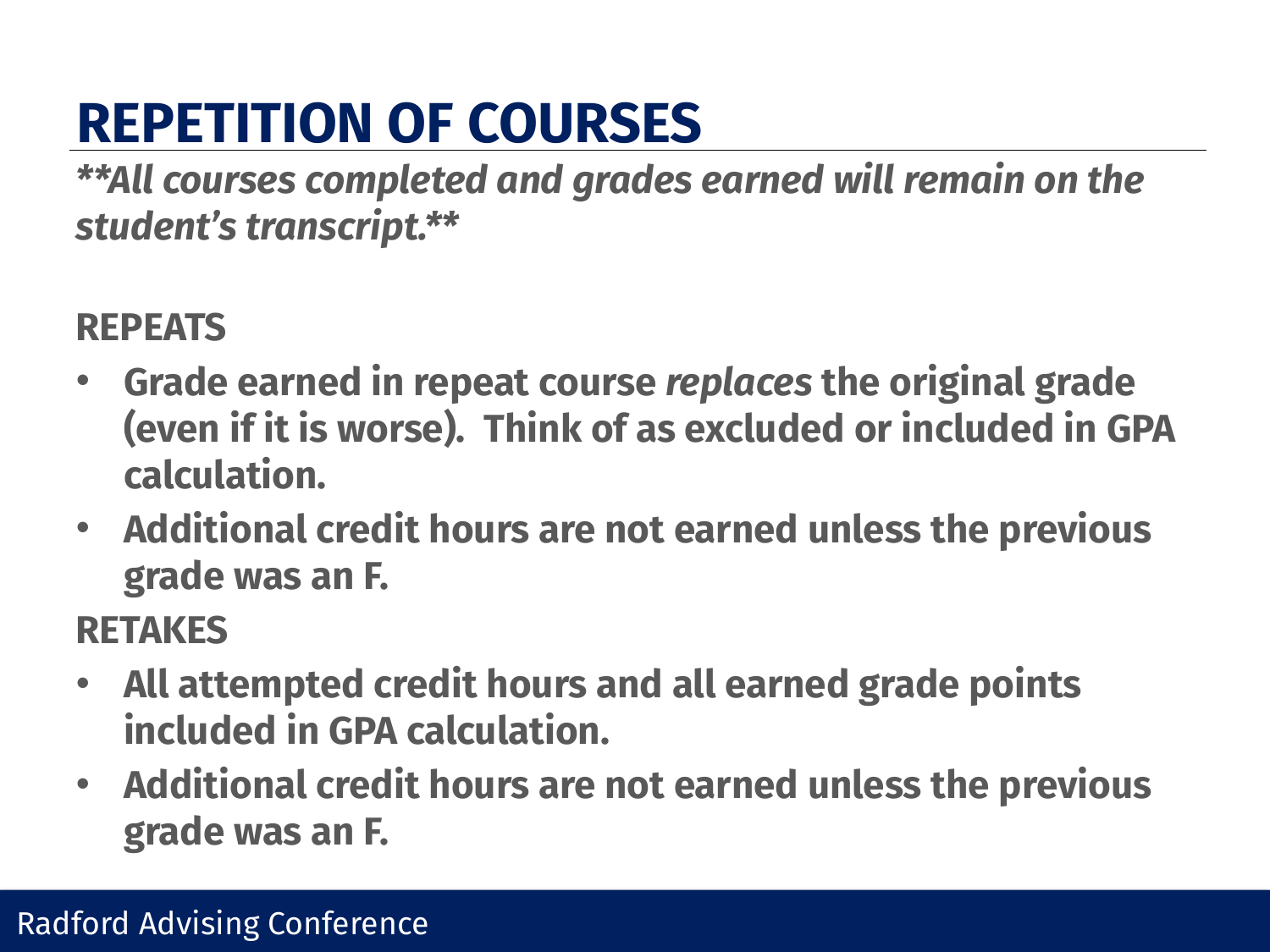

# REPETITION OF COURSES
**All courses completed and grades earned will remain on the student’s transcript.**

REPEATS
Grade earned in repeat course replaces the original grade (even if it is worse).  Think of as excluded or included in GPA calculation.
Additional credit hours are not earned unless the previous grade was an F.
RETAKES
All attempted credit hours and all earned grade points included in GPA calculation.
Additional credit hours are not earned unless the previous grade was an F.

Radford Advising Conference